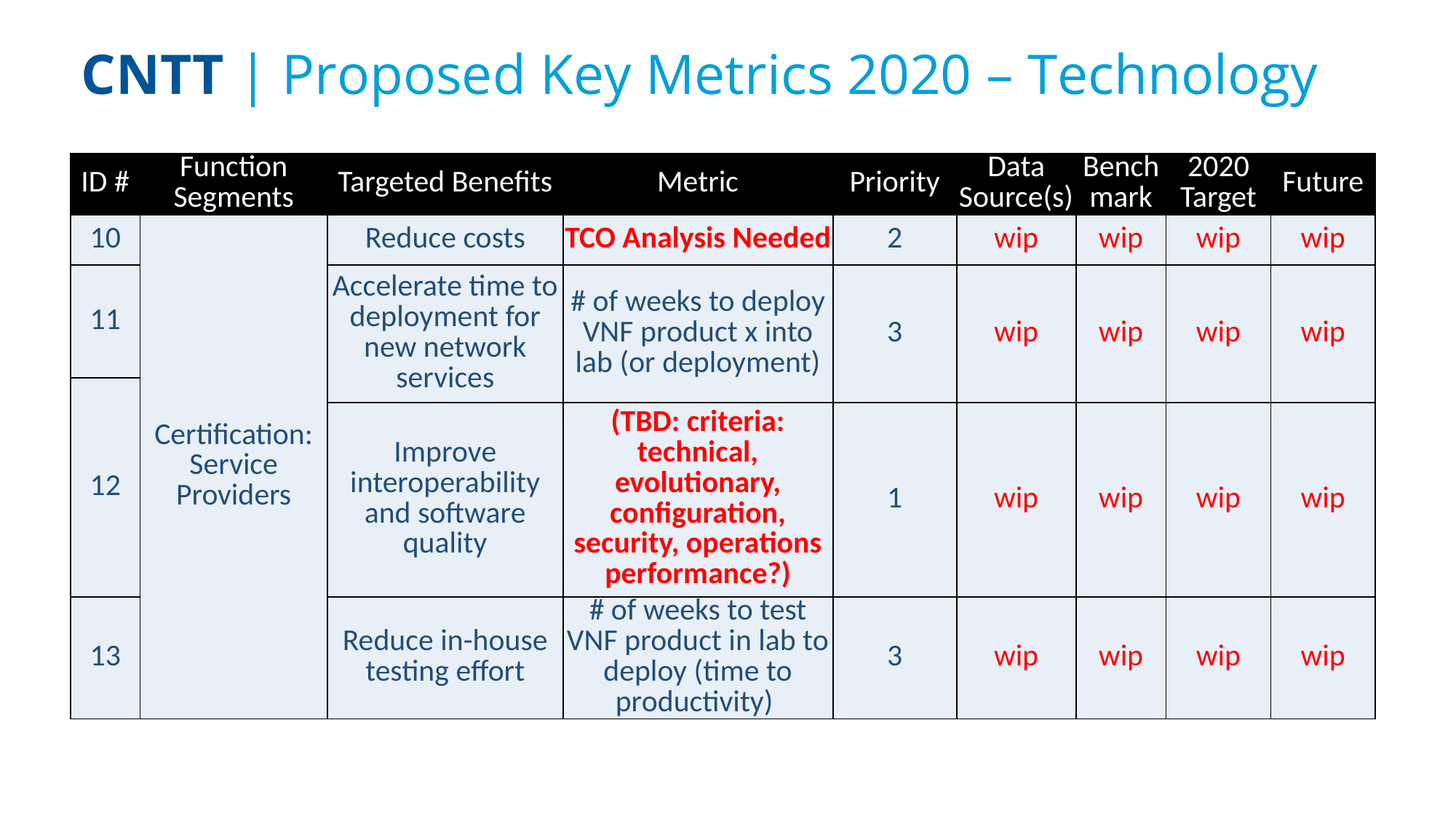

CNTT | Proposed Key Metrics 2020 – Technology
| ID # | Function Segments | Targeted Benefits | Metric | Priority | Data Source(s) | Benchmark | 2020 Target | Future |
| --- | --- | --- | --- | --- | --- | --- | --- | --- |
| 10 | Certification: Service Providers | Reduce costs | TCO Analysis Needed | 2 | wip | wip | wip | wip |
| 11 |  | Accelerate time to deployment for new network services | # of weeks to deploy VNF product x into lab (or deployment) | 3 | wip | wip | wip | wip |
| 12 |  |  |  |  |  |  |  |  |
|  |  | Improve interoperability and software quality | (TBD: criteria: technical, evolutionary, configuration, security, operations performance?) | 1 | wip | wip | wip | wip |
| 13 |  | Reduce in-house testing effort | # of weeks to test VNF product in lab to deploy (time to productivity) | 3 | wip | wip | wip | wip |